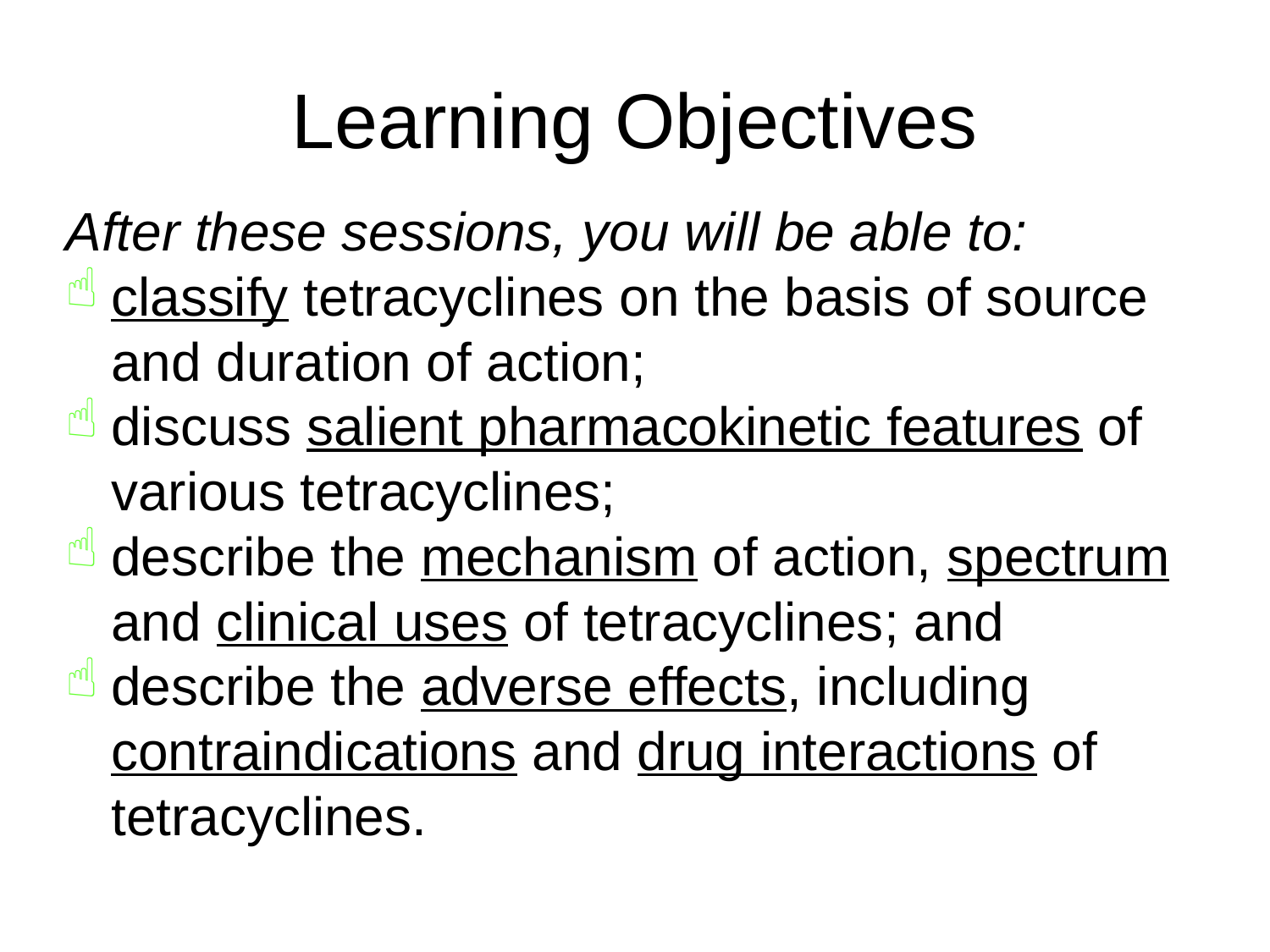

# Learning Objectives
After these sessions, you will be able to:
classify tetracyclines on the basis of source and duration of action;
discuss salient pharmacokinetic features of various tetracyclines;
describe the mechanism of action, spectrum and clinical uses of tetracyclines; and
describe the adverse effects, including contraindications and drug interactions of tetracyclines.